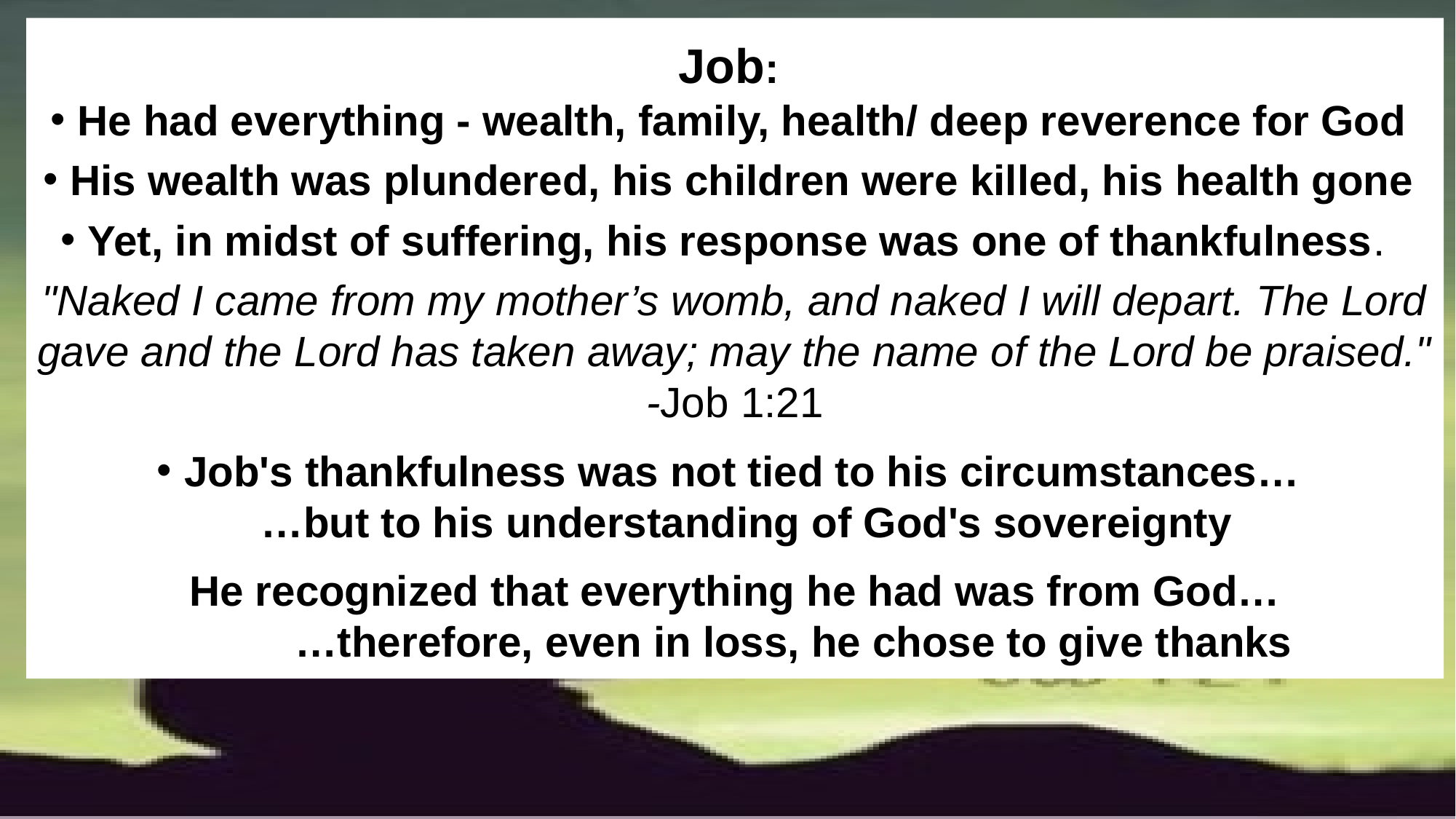

Job:
He had everything - wealth, family, health/ deep reverence for God
His wealth was plundered, his children were killed, his health gone
Yet, in midst of suffering, his response was one of thankfulness.
"Naked I came from my mother’s womb, and naked I will depart. The Lord gave and the Lord has taken away; may the name of the Lord be praised."  -Job 1:21
Job's thankfulness was not tied to his circumstances…
  …but to his understanding of God's sovereignty
He recognized that everything he had was from God…
          …therefore, even in loss, he chose to give thanks